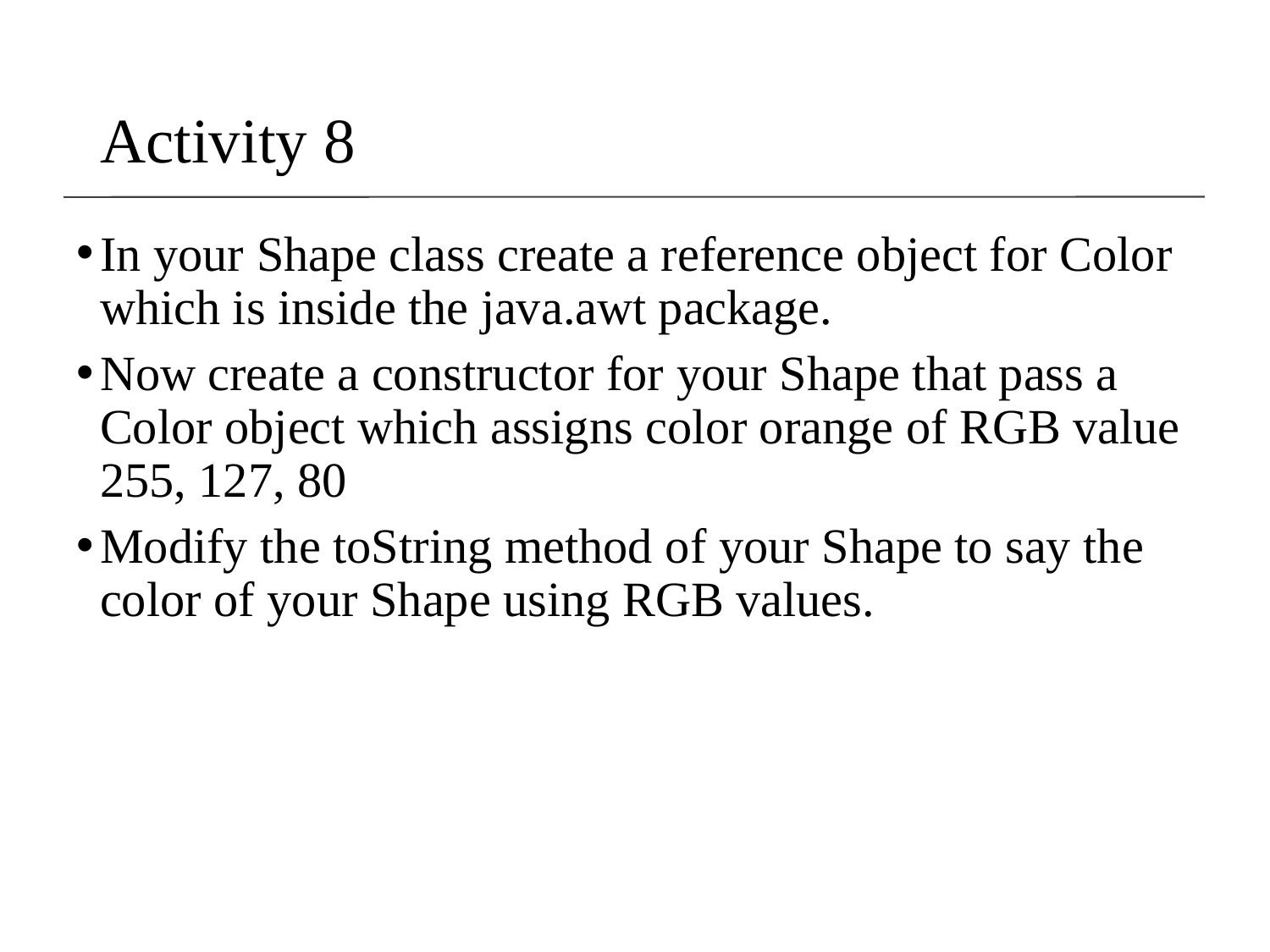

Activity 8
In your Shape class create a reference object for Color which is inside the java.awt package.
Now create a constructor for your Shape that pass a Color object which assigns color orange of RGB value 255, 127, 80
Modify the toString method of your Shape to say the color of your Shape using RGB values.